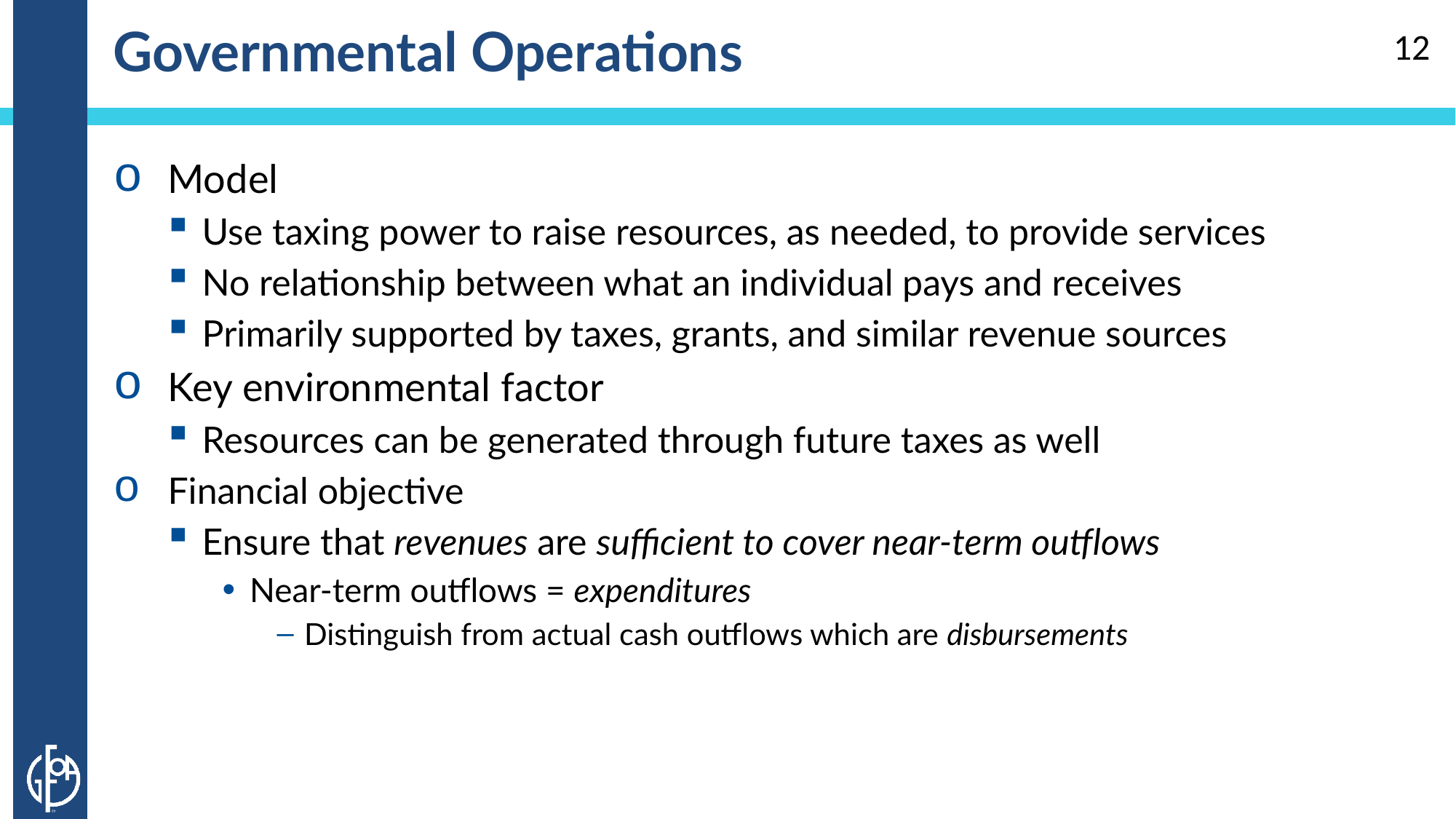

# Governmental Operations
12
Model
Use taxing power to raise resources, as needed, to provide services
No relationship between what an individual pays and receives
Primarily supported by taxes, grants, and similar revenue sources
Key environmental factor
Resources can be generated through future taxes as well
Financial objective
Ensure that revenues are sufficient to cover near-term outflows
Near-term outflows = expenditures
Distinguish from actual cash outflows which are disbursements